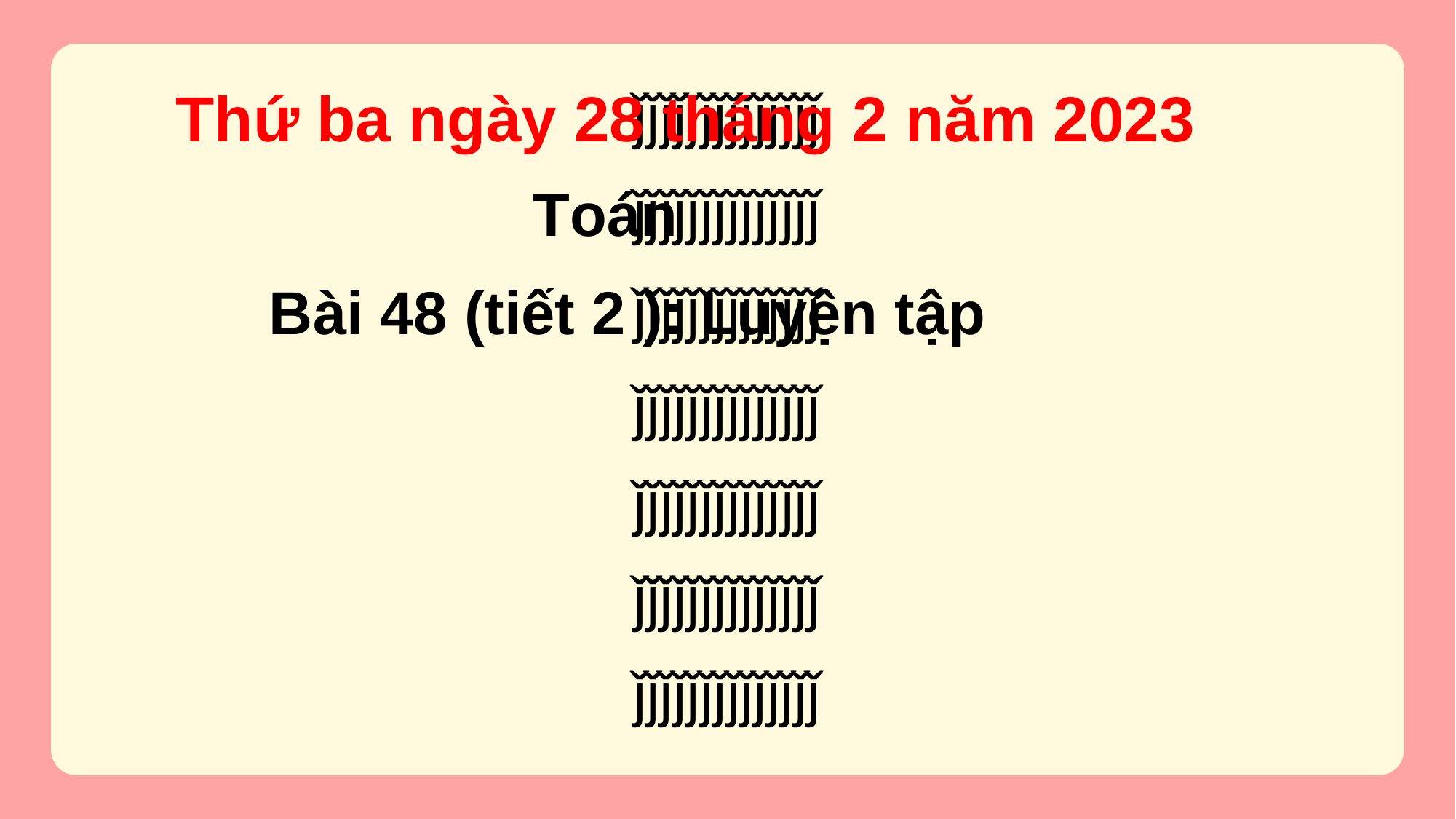

ǰǰǰǰǰǰǰǰǰǰǰǰǰǰ
Thứ ba ngày 28 tháng 2 năm 2023
ǰǰǰǰǰǰǰǰǰǰǰǰǰǰ
Toán
ǰǰǰǰǰǰǰǰǰǰǰǰǰǰ
Bài 48 (tiết 2 ): Luyện tập
ǰǰǰǰǰǰǰǰǰǰǰǰǰǰ
ǰǰǰǰǰǰǰǰǰǰǰǰǰǰ
ǰǰǰǰǰǰǰǰǰǰǰǰǰǰ
ǰǰǰǰǰǰǰǰǰǰǰǰǰǰ